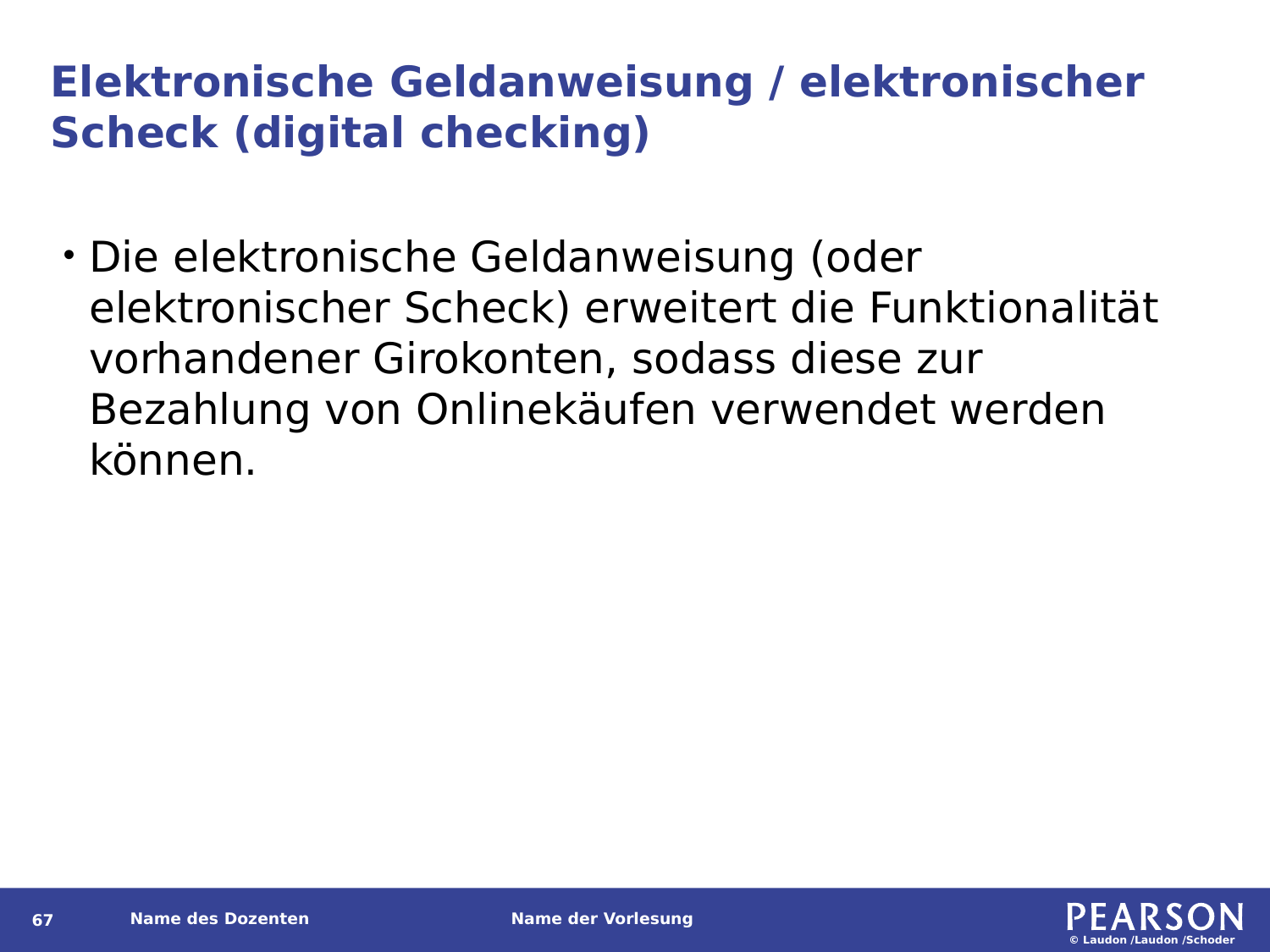

# Elektronische Geldanweisung / elektronischer Scheck (digital checking)

Die elektronische Geldanweisung (oder elektronischer Scheck) erweitert die Funktionalität vorhandener Girokonten, sodass diese zur Bezahlung von Onlinekäufen verwendet werden können.
67